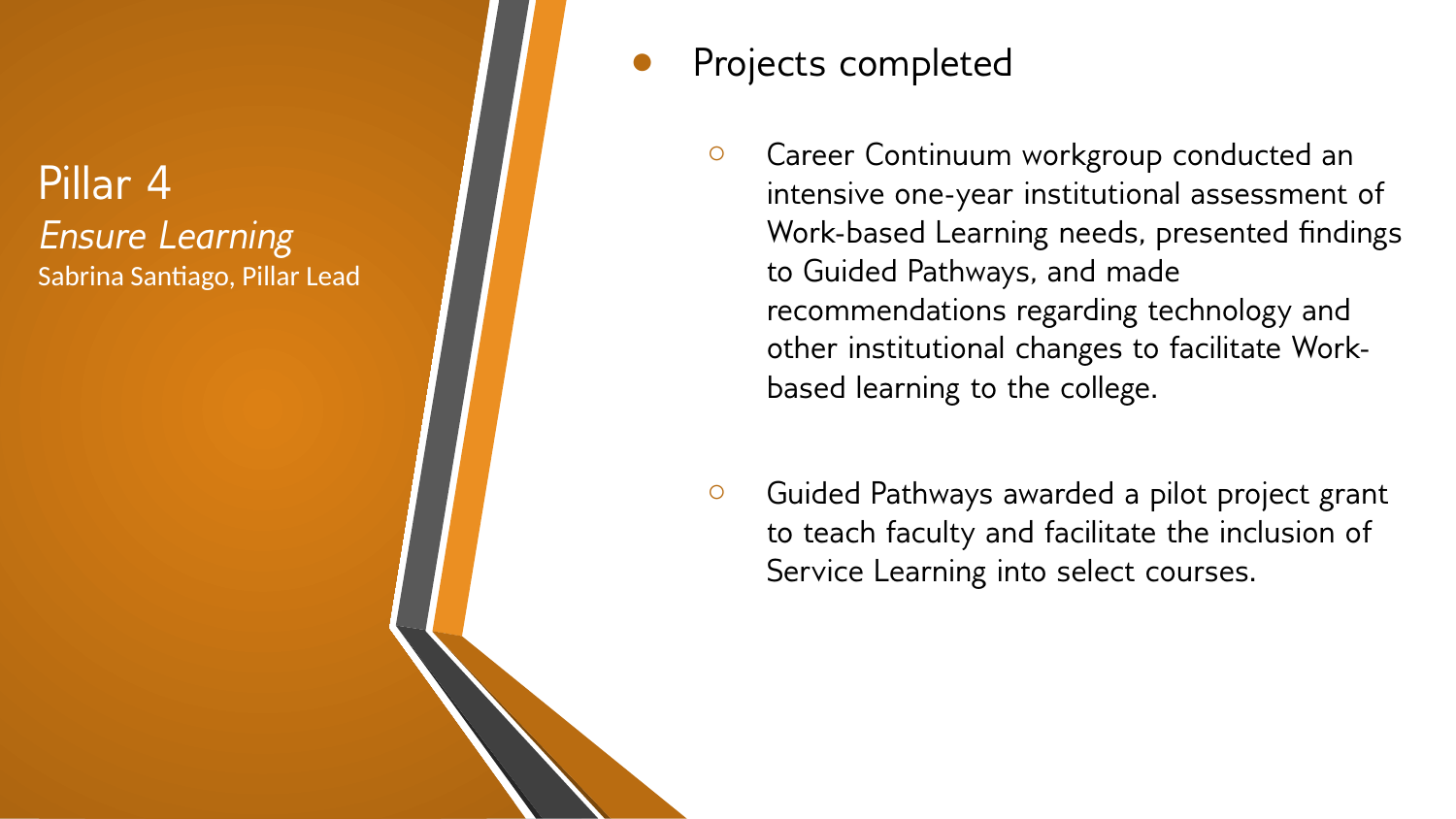

Projects completed

Career Continuum workgroup conducted an intensive one-year institutional assessment of Work-based Learning needs, presented findings to Guided Pathways, and made recommendations regarding technology and other institutional changes to facilitate Work-based learning to the college.

Guided Pathways awarded a pilot project grant to teach faculty and facilitate the inclusion of Service Learning into select courses.

# Pillar 4 Ensure Learning
Sabrina Santiago, Pillar Lead